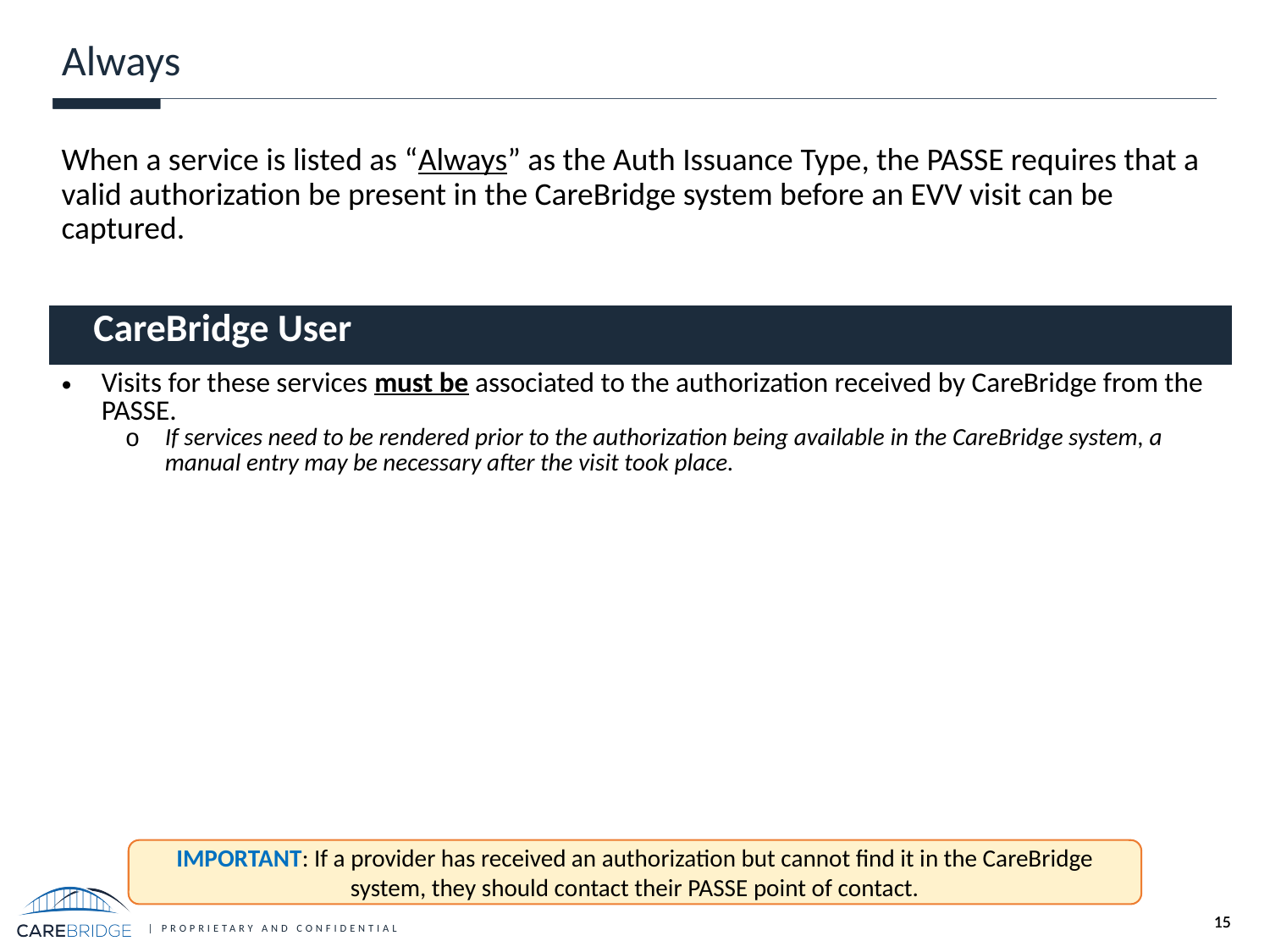

# Always
When a service is listed as “Always” as the Auth Issuance Type, the PASSE requires that a valid authorization be present in the CareBridge system before an EVV visit can be captured.
| CareBridge User |
| --- |
| Visits for these services must be associated to the authorization received by CareBridge from the PASSE. If services need to be rendered prior to the authorization being available in the CareBridge system, a manual entry may be necessary after the visit took place. |
IMPORTANT: If a provider has received an authorization but cannot find it in the CareBridge system, they should contact their PASSE point of contact.